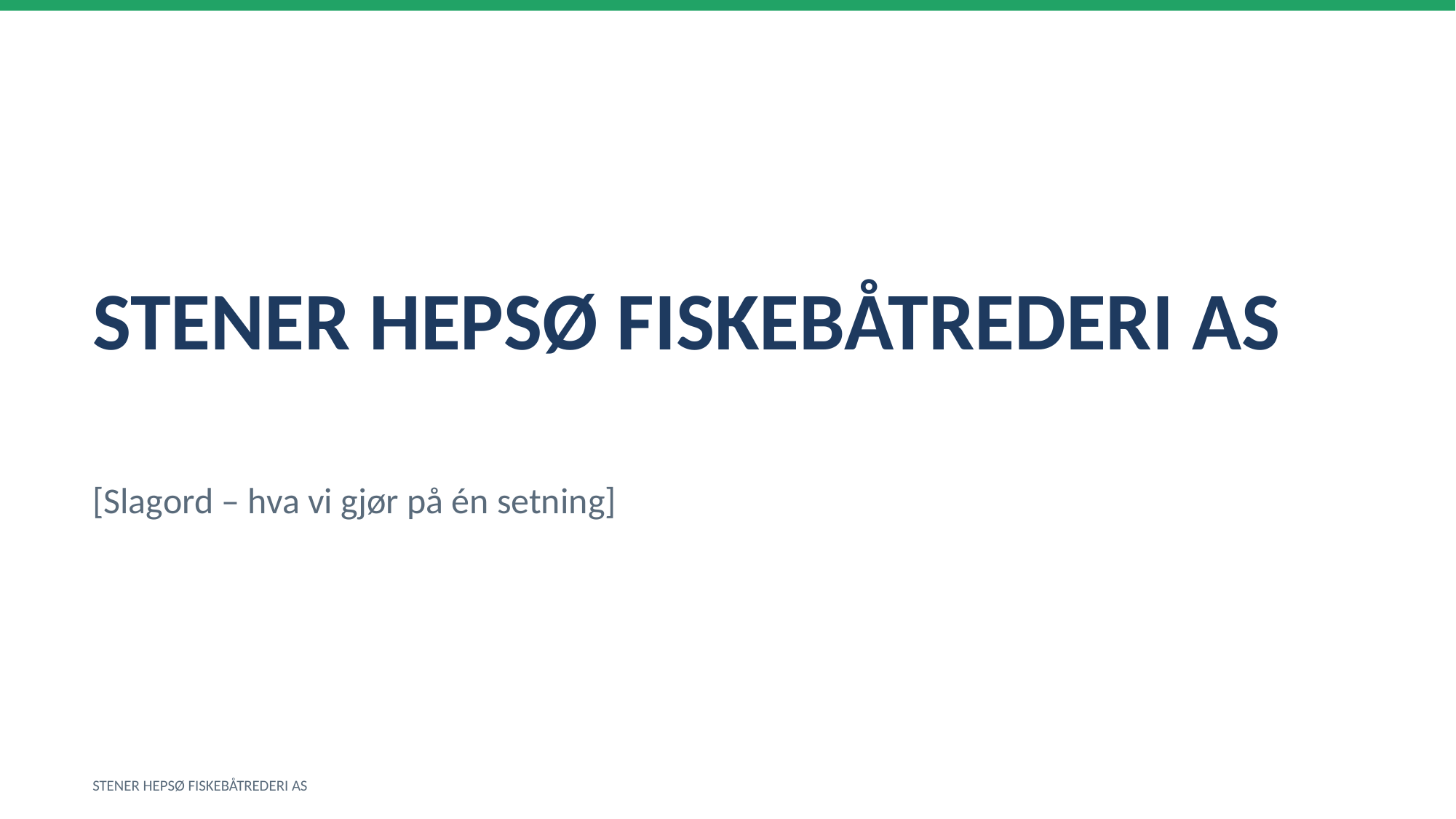

STENER HEPSØ FISKEBÅTREDERI AS
[Slagord – hva vi gjør på én setning]
STENER HEPSØ FISKEBÅTREDERI AS